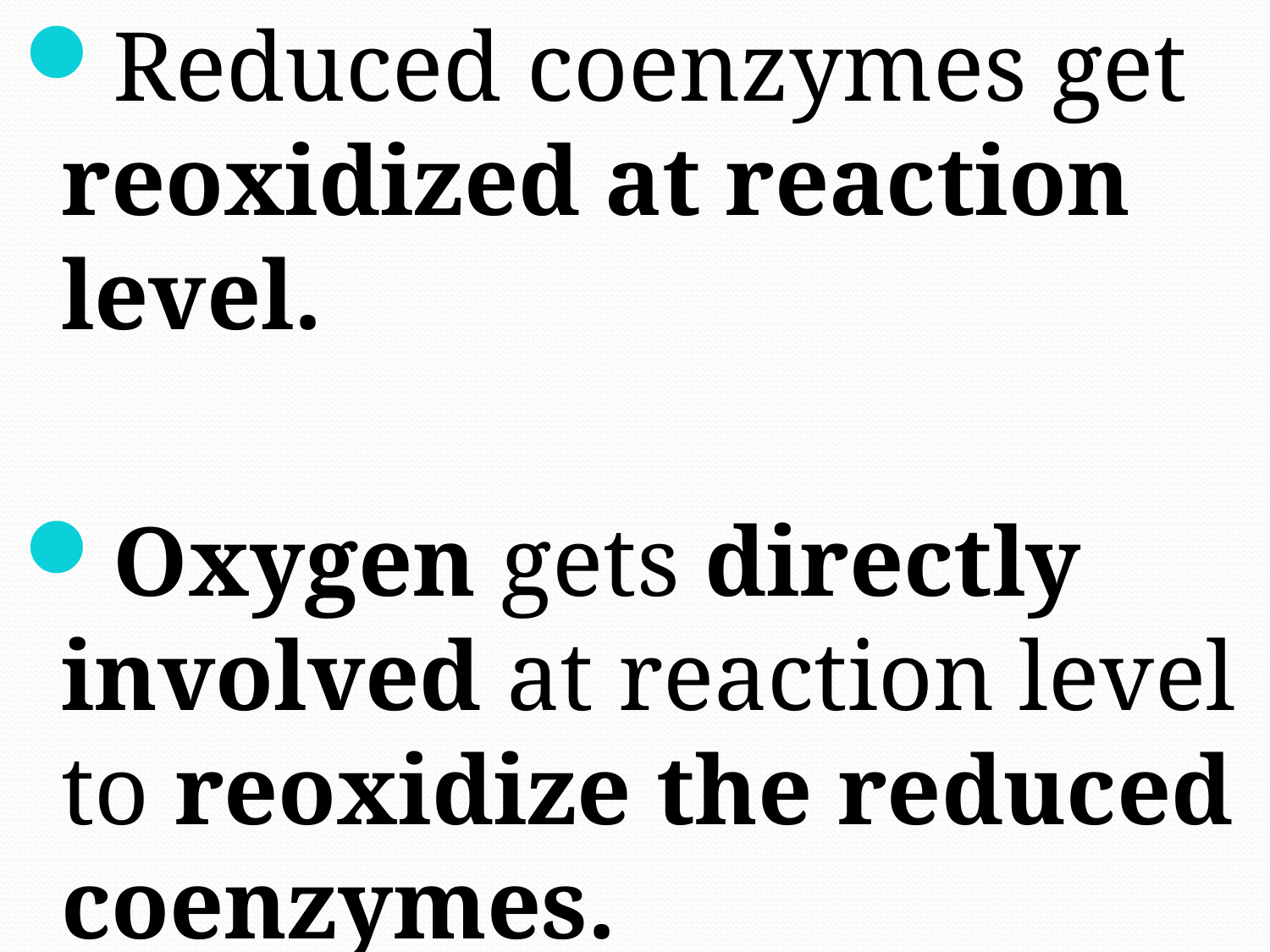

Reduced coenzymes get reoxidized at reaction level.

Oxygen gets directly involved at reaction level to reoxidize the reduced coenzymes.